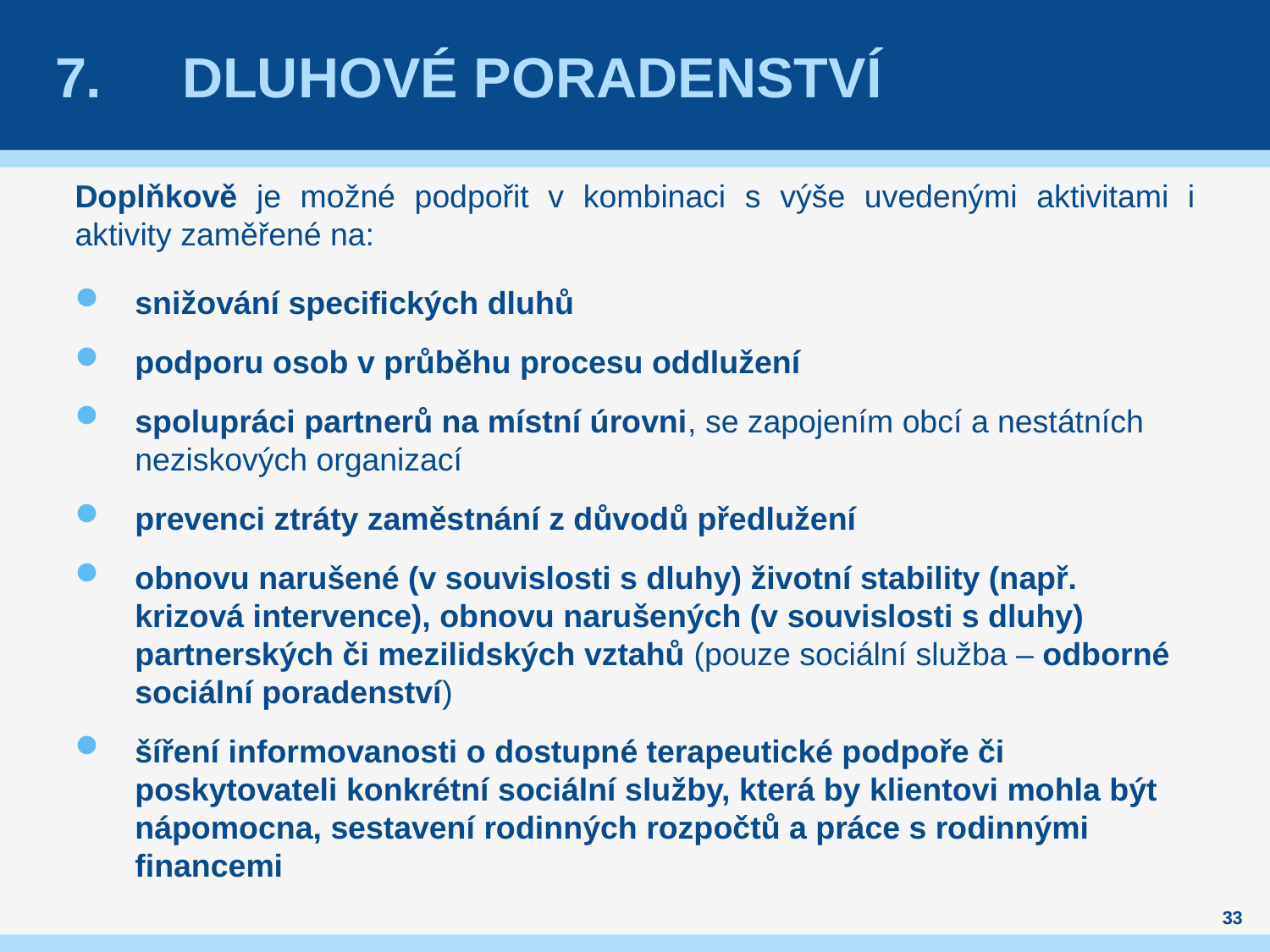

# 7.	Dluhové poradenství
Doplňkově je možné podpořit v kombinaci s výše uvedenými aktivitami i aktivity zaměřené na:
snižování specifických dluhů
podporu osob v průběhu procesu oddlužení
spolupráci partnerů na místní úrovni, se zapojením obcí a nestátních neziskových organizací
prevenci ztráty zaměstnání z důvodů předlužení
obnovu narušené (v souvislosti s dluhy) životní stability (např. krizová intervence), obnovu narušených (v souvislosti s dluhy) partnerských či mezilidských vztahů (pouze sociální služba – odborné sociální poradenství)
šíření informovanosti o dostupné terapeutické podpoře či poskytovateli konkrétní sociální služby, která by klientovi mohla být nápomocna, sestavení rodinných rozpočtů a práce s rodinnými financemi

33